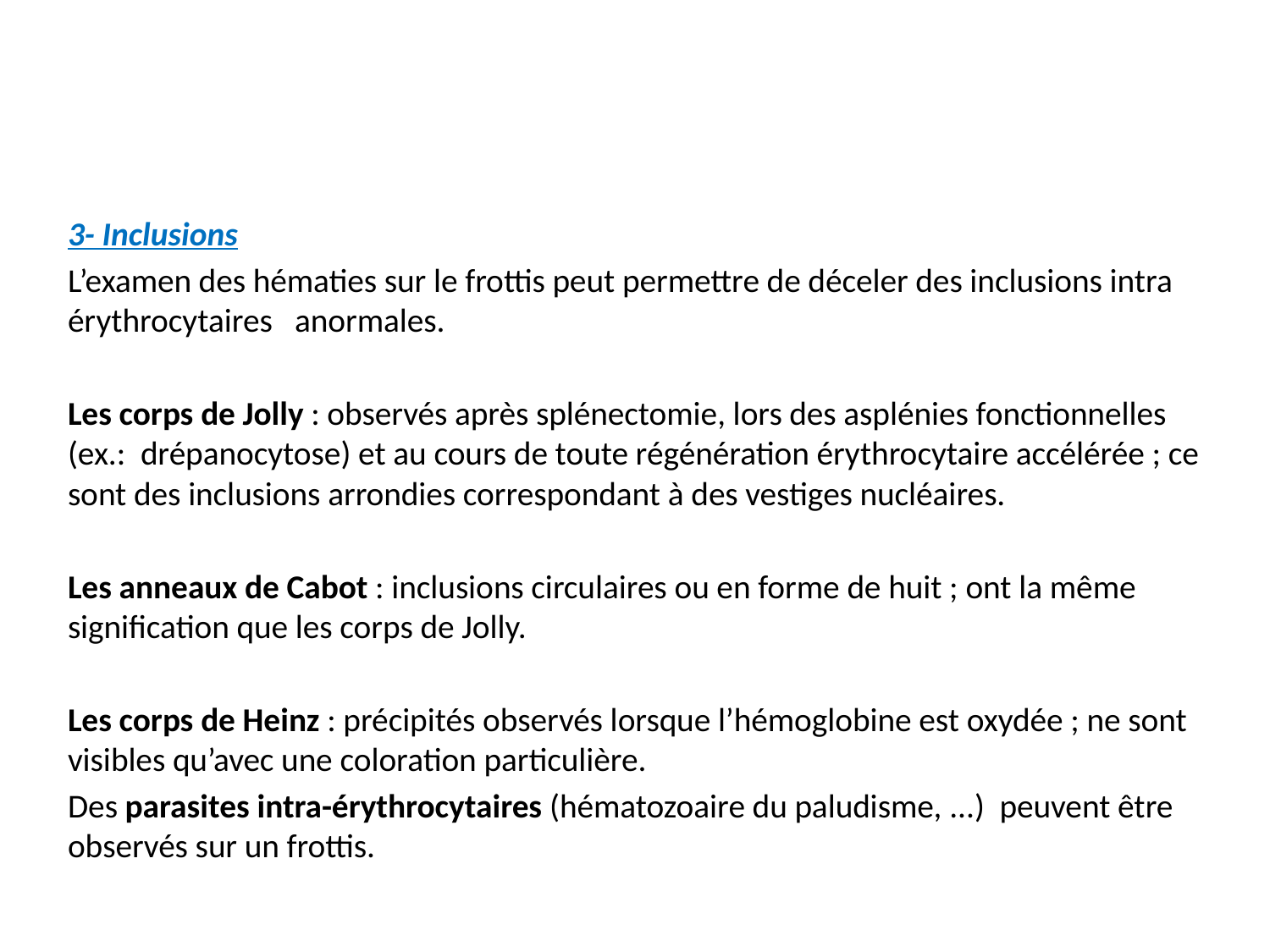

#
3- Inclusions
L’examen des hématies sur le frottis peut permettre de déceler des inclusions intra érythrocytaires   anormales.

Les corps de Jolly : observés après splénectomie, lors des asplénies fonctionnelles (ex.:  drépanocytose) et au cours de toute régénération érythrocytaire accélérée ; ce sont des inclusions arrondies correspondant à des vestiges nucléaires.

Les anneaux de Cabot : inclusions circulaires ou en forme de huit ; ont la même signification que les corps de Jolly.

Les corps de Heinz : précipités observés lorsque l’hémoglobine est oxydée ; ne sont visibles qu’avec une coloration particulière.
Des parasites intra-érythrocytaires (hématozoaire du paludisme, ...)  peuvent être observés sur un frottis.